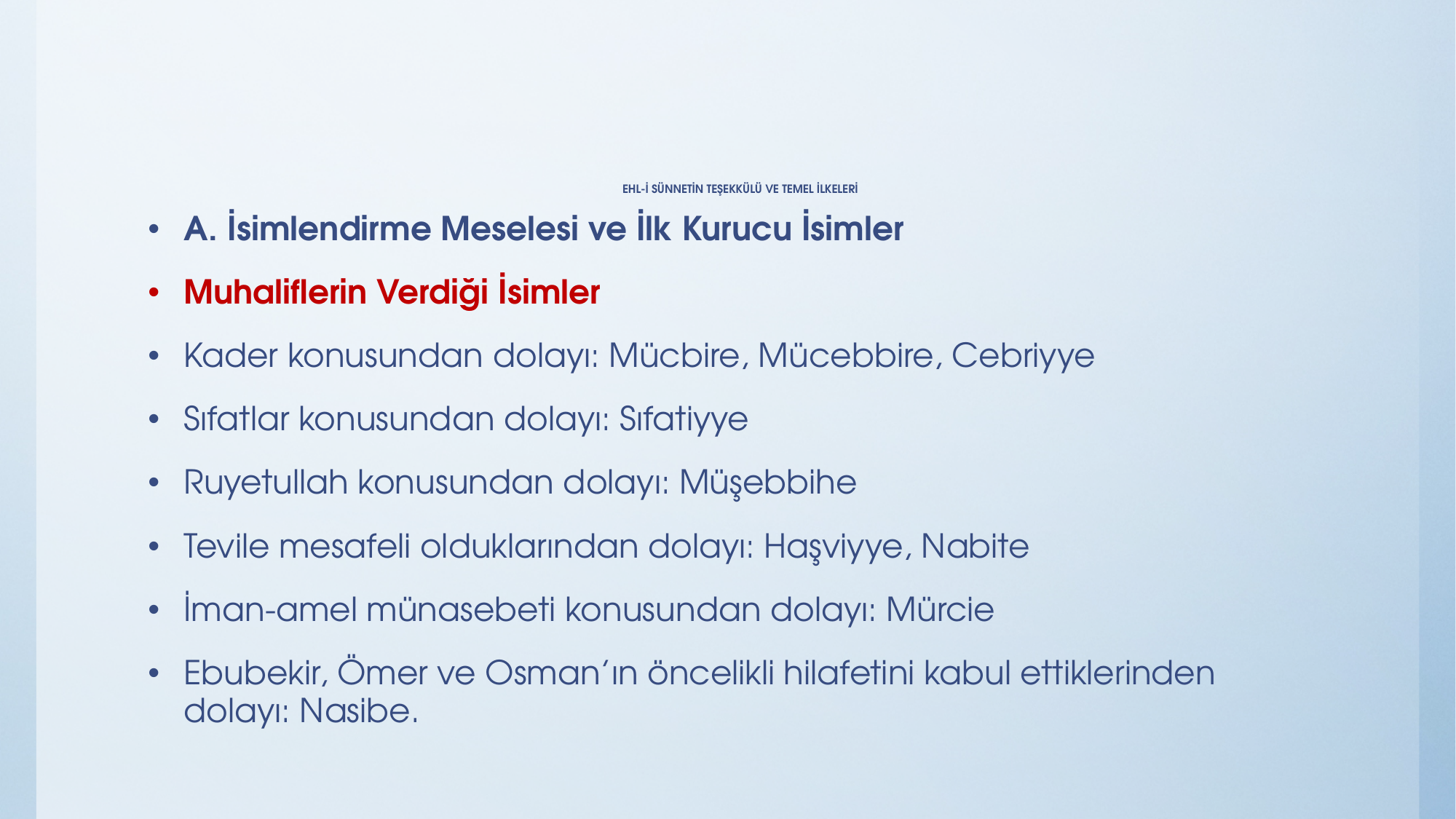

# EHL-İ SÜNNETİN TEŞEKKÜLÜ VE TEMEL İLKELERİ
A. İsimlendirme Meselesi ve İlk Kurucu İsimler
Muhaliflerin Verdiği İsimler
Kader konusundan dolayı: Mücbire, Mücebbire, Cebriyye
Sıfatlar konusundan dolayı: Sıfatiyye
Ruyetullah konusundan dolayı: Müşebbihe
Tevile mesafeli olduklarından dolayı: Haşviyye, Nabite
İman-amel münasebeti konusundan dolayı: Mürcie
Ebubekir, Ömer ve Osman’ın öncelikli hilafetini kabul ettiklerinden dolayı: Nasibe.